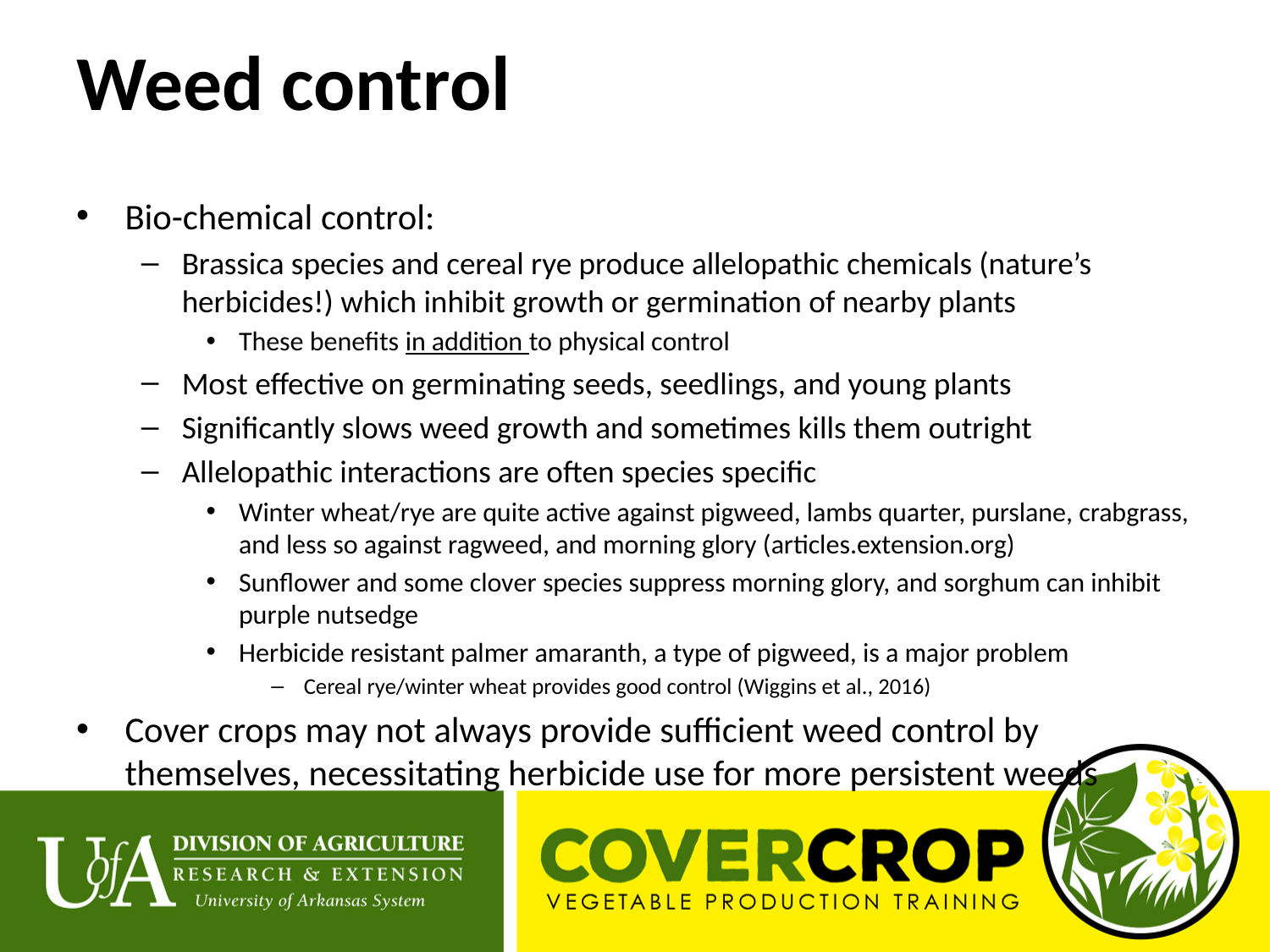

# Weed control
Bio-chemical control:
Brassica species and cereal rye produce allelopathic chemicals (nature’s herbicides!) which inhibit growth or germination of nearby plants
These benefits in addition to physical control
Most effective on germinating seeds, seedlings, and young plants
Significantly slows weed growth and sometimes kills them outright
Allelopathic interactions are often species specific
Winter wheat/rye are quite active against pigweed, lambs quarter, purslane, crabgrass, and less so against ragweed, and morning glory (articles.extension.org)
Sunflower and some clover species suppress morning glory, and sorghum can inhibit purple nutsedge
Herbicide resistant palmer amaranth, a type of pigweed, is a major problem
Cereal rye/winter wheat provides good control (Wiggins et al., 2016)
Cover crops may not always provide sufficient weed control by themselves, necessitating herbicide use for more persistent weeds